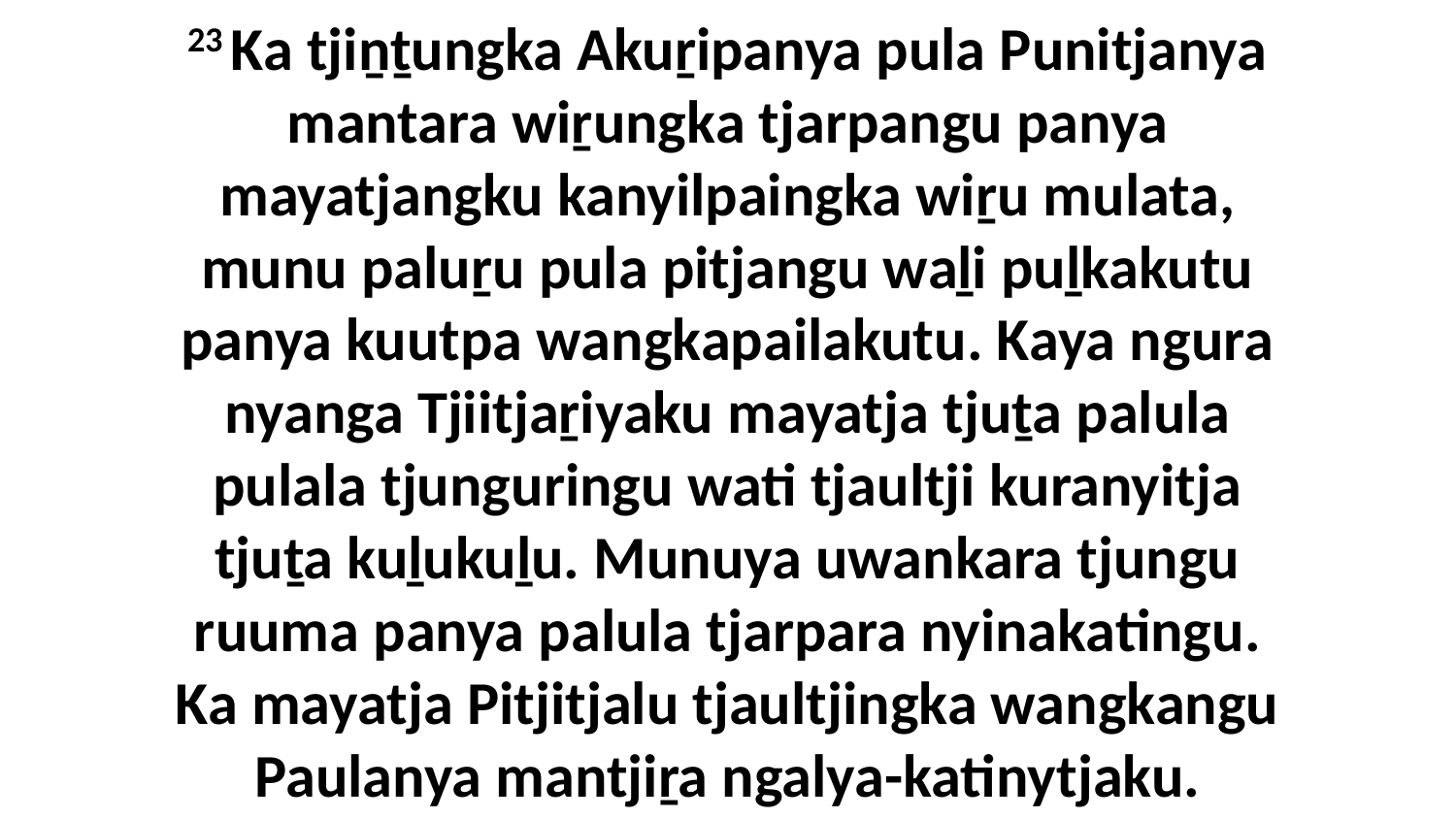

23 Ka tjiṉṯungka Akuṟipanya pula Punitjanya mantara wiṟungka tjarpangu panya mayatjangku kanyilpaingka wiṟu mulata, munu paluṟu pula pitjangu waḻi puḻkakutu panya kuutpa wangkapailakutu. Kaya ngura nyanga Tjiitjaṟiyaku mayatja tjuṯa palula pulala tjunguringu wati tjaultji kuranyitja tjuṯa kuḻukuḻu. Munuya uwankara tjungu ruuma panya palula tjarpara nyinakatingu. Ka mayatja Pitjitjalu tjaultjingka wangkangu Paulanya mantjiṟa ngalya-katinytjaku.